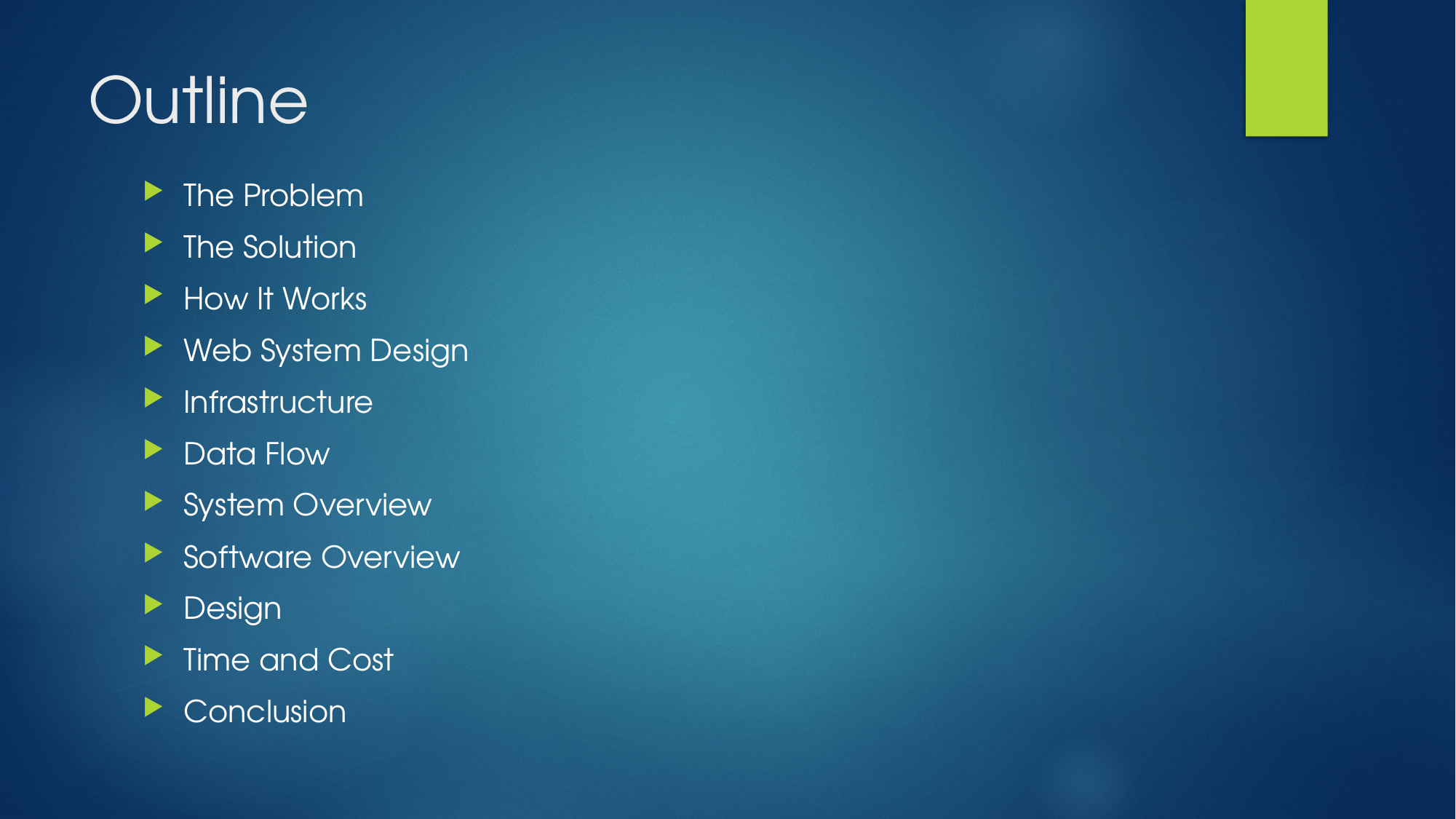

# Outline
The Problem
The Solution
How It Works
Web System Design
Infrastructure
Data Flow
System Overview
Software Overview
Design
Time and Cost
Conclusion